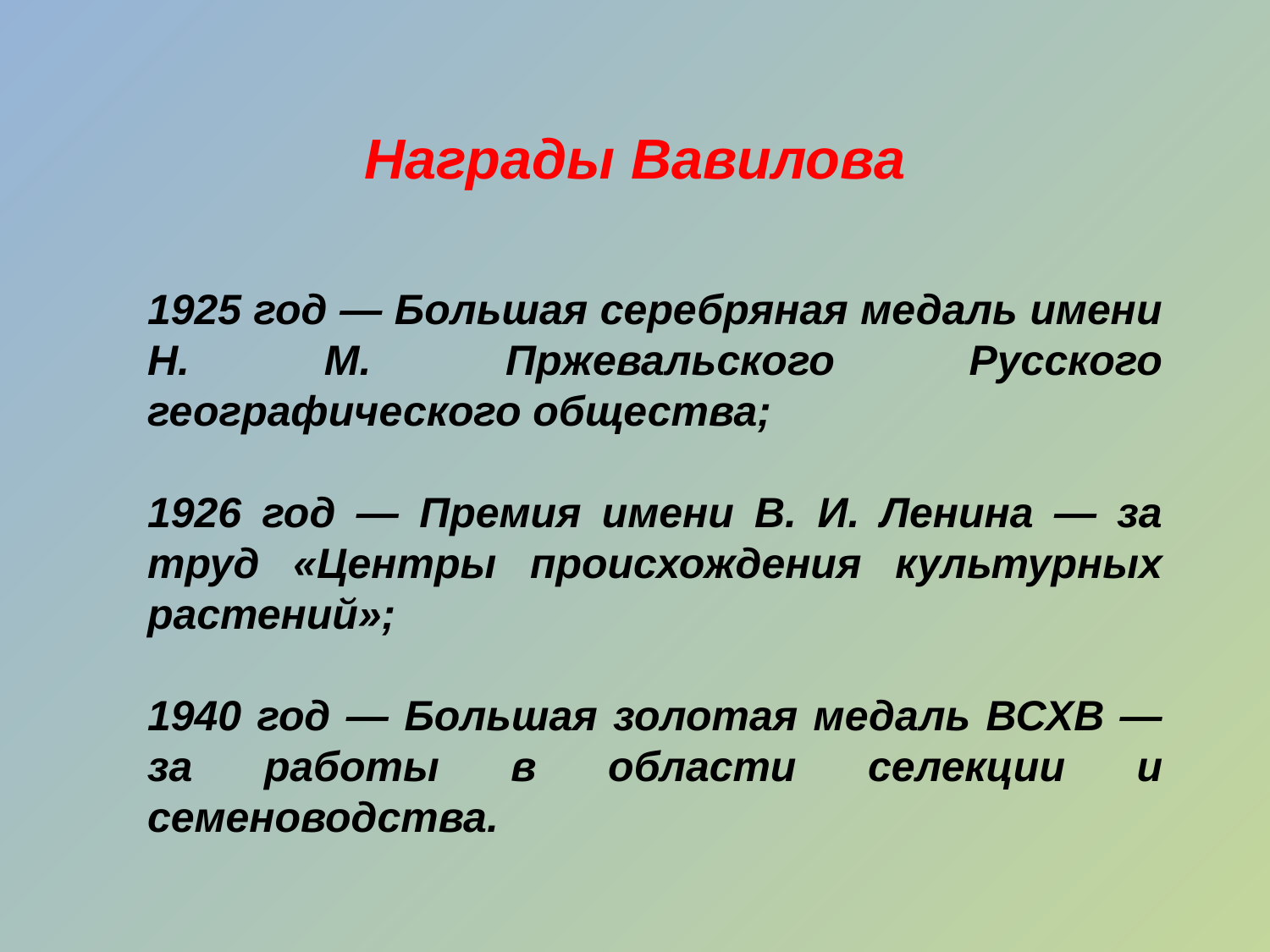

Награды Вавилова
1925 год — Большая серебряная медаль имени
Н. М. Пржевальского Русского географического общества;

1926 год — Премия имени В. И. Ленина — за труд «Центры происхождения культурных растений»;

1940 год — Большая золотая медаль ВСХВ — за работы в области селекции и семеноводства.